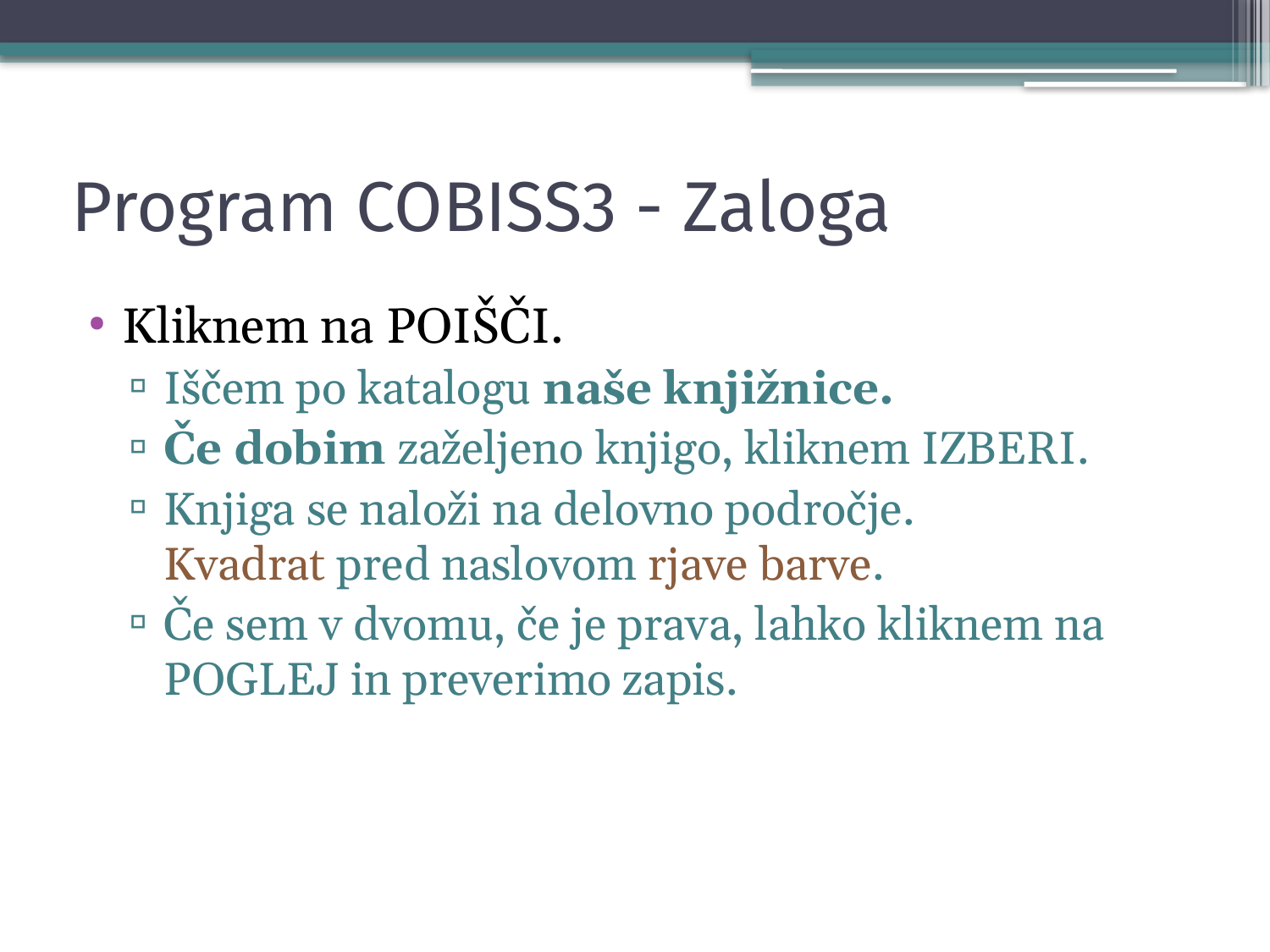

# Program COBISS3 - Zaloga
Kliknem na POIŠČI.
Iščem po katalogu naše knjižnice.
Če dobim zaželjeno knjigo, kliknem IZBERI.
Knjiga se naloži na delovno področje.           Kvadrat pred naslovom rjave barve.
Če sem v dvomu, če je prava, lahko kliknem na POGLEJ in preverimo zapis.